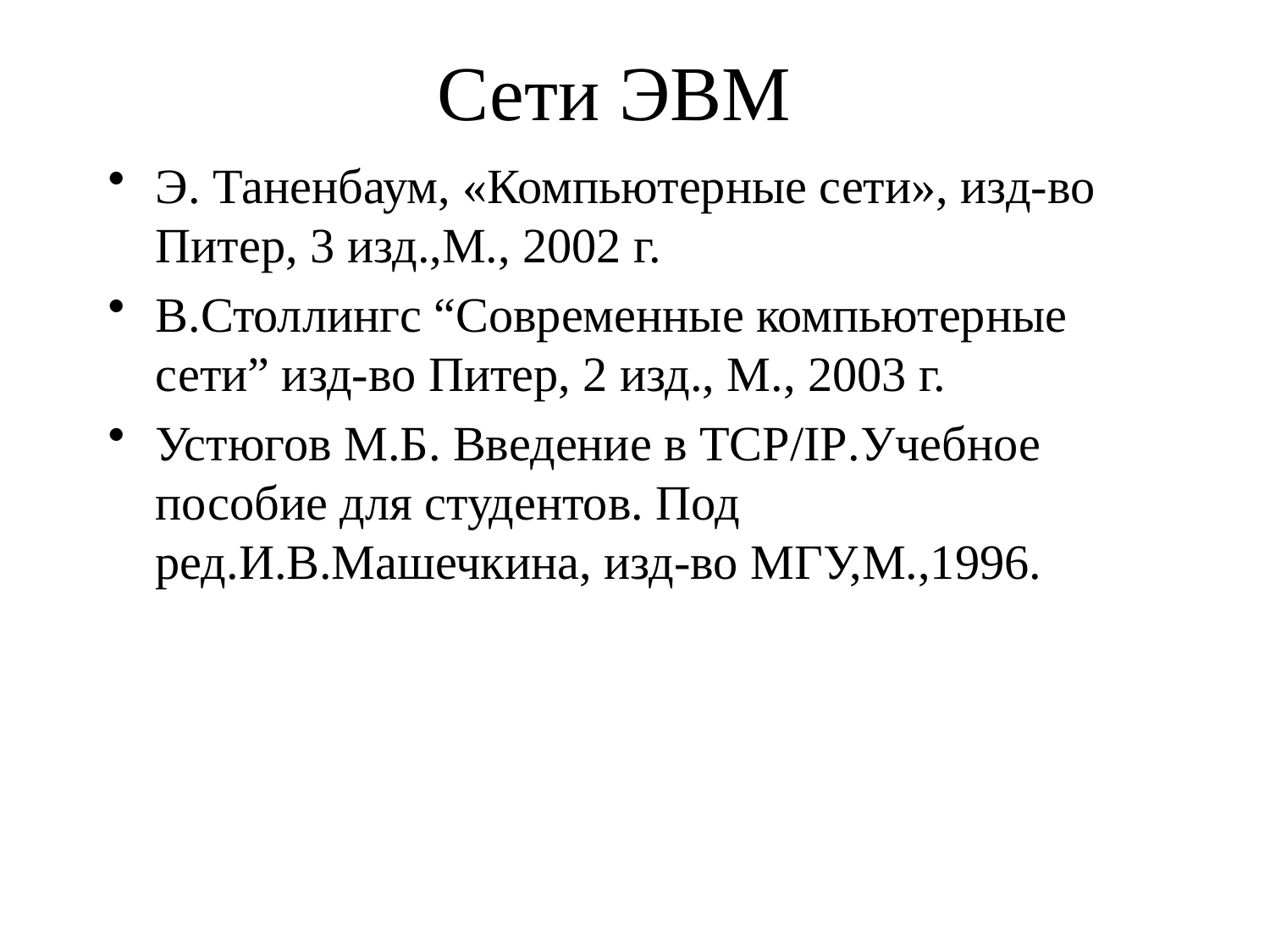

# Сети ЭВМ
Э. Таненбаум, «Компьютерные сети», изд-во Питер, 3 изд.,М., 2002 г.
В.Столлингс “Современные компьютерные сети” изд-во Питер, 2 изд., М., 2003 г.
Устюгов М.Б. Введение в TCP/IP.Учебное пособие для студентов. Под ред.И.В.Машечкина, изд-во МГУ,М.,1996.